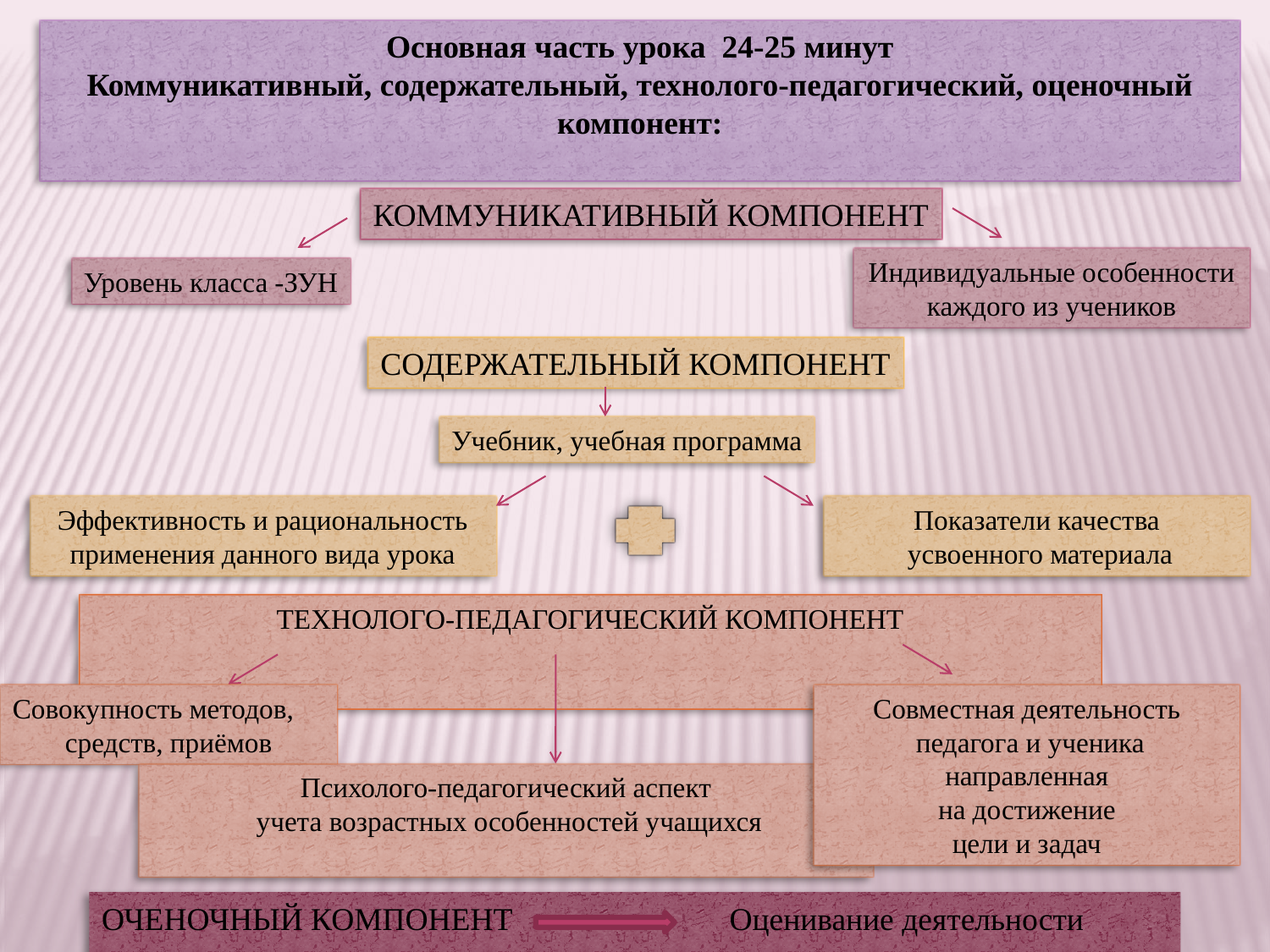

Основная часть урока  24-25 минут
Коммуникативный, содержательный, технолого-педагогический, оценочный компонент:

КОММУНИКАТИВНЫЙ КОМПОНЕНТ
Индивидуальные особенности каждого из учеников
Уровень класса -ЗУН
СОДЕРЖАТЕЛЬНЫЙ КОМПОНЕНТ
Учебник, учебная программа
Эффективность и рациональность применения данного вида урока
Показатели качества
 усвоенного материала

ТЕХНОЛОГО-ПЕДАГОГИЧЕСКИЙ КОМПОНЕНТ

Совокупность методов,
средств, приёмов
Совместная деятельность
 педагога и ученика направленная
 на достижение
цели и задач
Психолого-педагогический аспект
 учета возрастных особенностей учащихся

ОЧЕНОЧНЫЙ КОМПОНЕНТ                           Оценивание деятельности